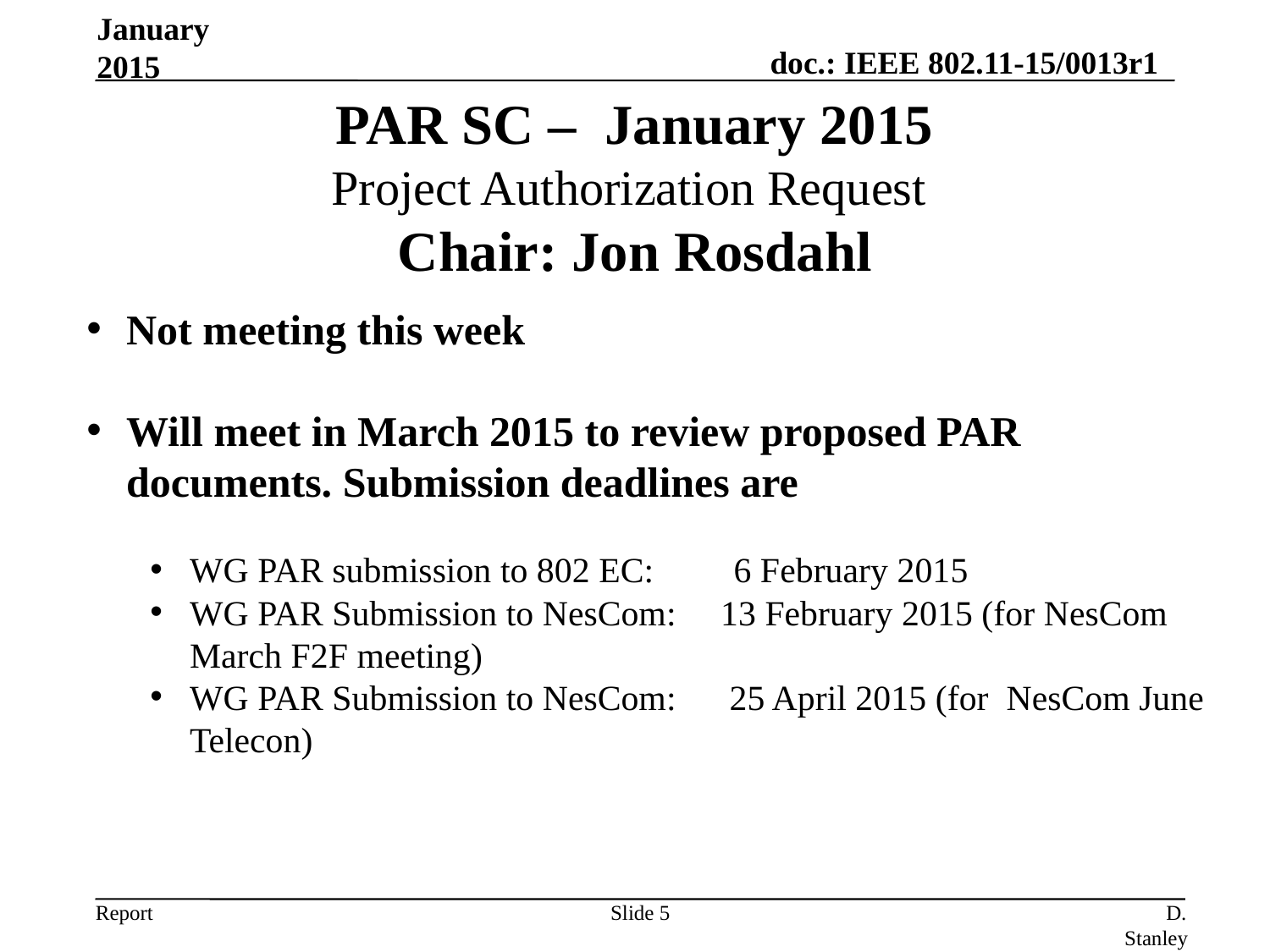

January 2015

PAR SC –  January 2015
Project Authorization Request
Chair: Jon Rosdahl
Not meeting this week

Will meet in March 2015 to review proposed PAR documents. Submission deadlines are

WG PAR submission to 802 EC:         6 February 2015
WG PAR Submission to NesCom:     13 February 2015 (for NesCom March F2F meeting)
WG PAR Submission to NesCom:      25 April 2015 (for  NesCom June Telecon)

Slide 5
D. Stanley, Aruba Networks